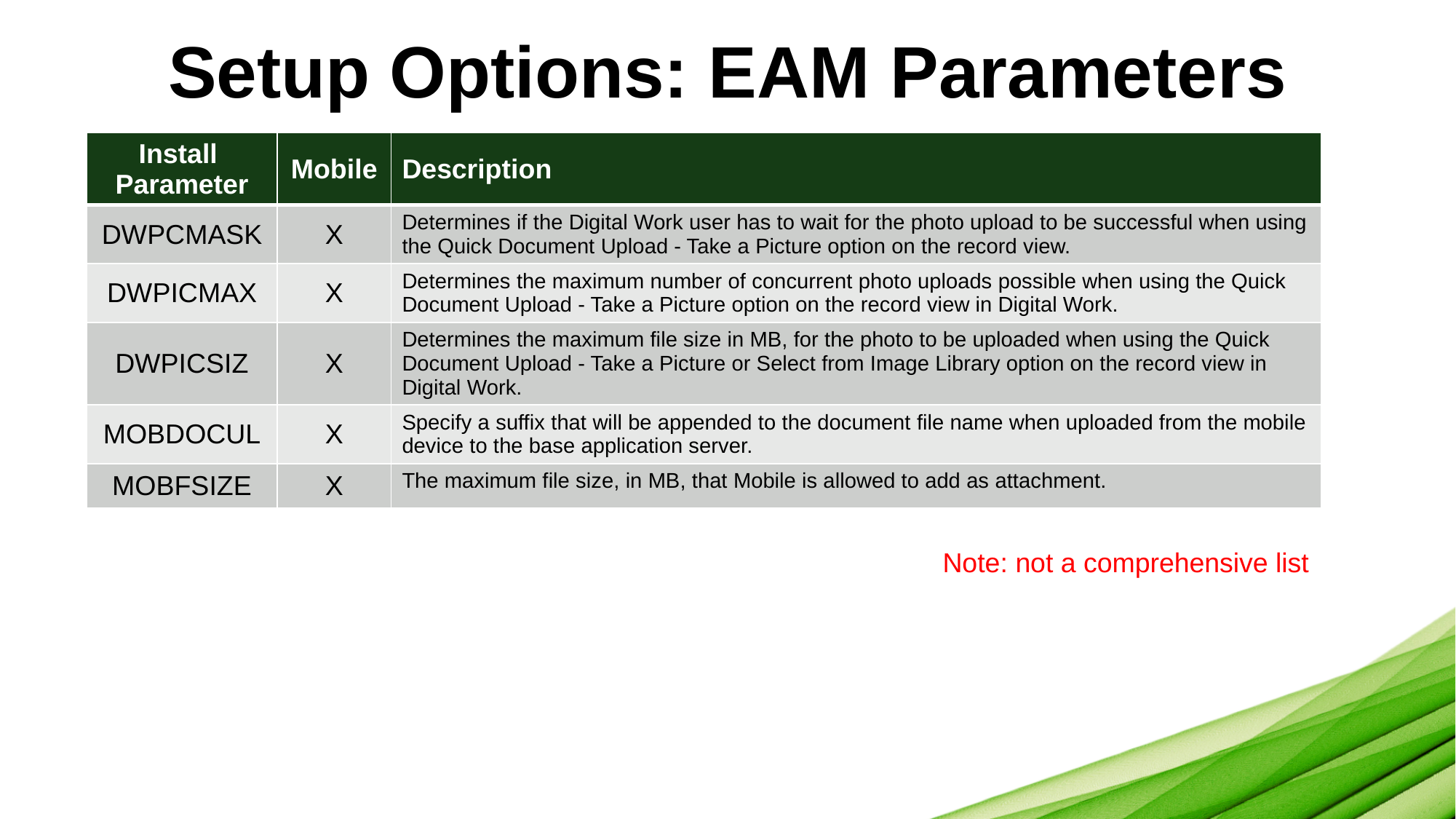

# Setup Options: EAM Parameters
| Install Parameter | Mobile | Description |
| --- | --- | --- |
| DWPCMASK | X | Determines if the Digital Work user has to wait for the photo upload to be successful when using the Quick Document Upload - Take a Picture option on the record view. |
| DWPICMAX | X | Determines the maximum number of concurrent photo uploads possible when using the Quick Document Upload - Take a Picture option on the record view in Digital Work. |
| DWPICSIZ | X | Determines the maximum file size in MB, for the photo to be uploaded when using the Quick Document Upload - Take a Picture or Select from Image Library option on the record view in Digital Work. |
| MOBDOCUL | X | Specify a suffix that will be appended to the document file name when uploaded from the mobile device to the base application server. |
| MOBFSIZE | X | The maximum file size, in MB, that Mobile is allowed to add as attachment. |
Note: not a comprehensive list